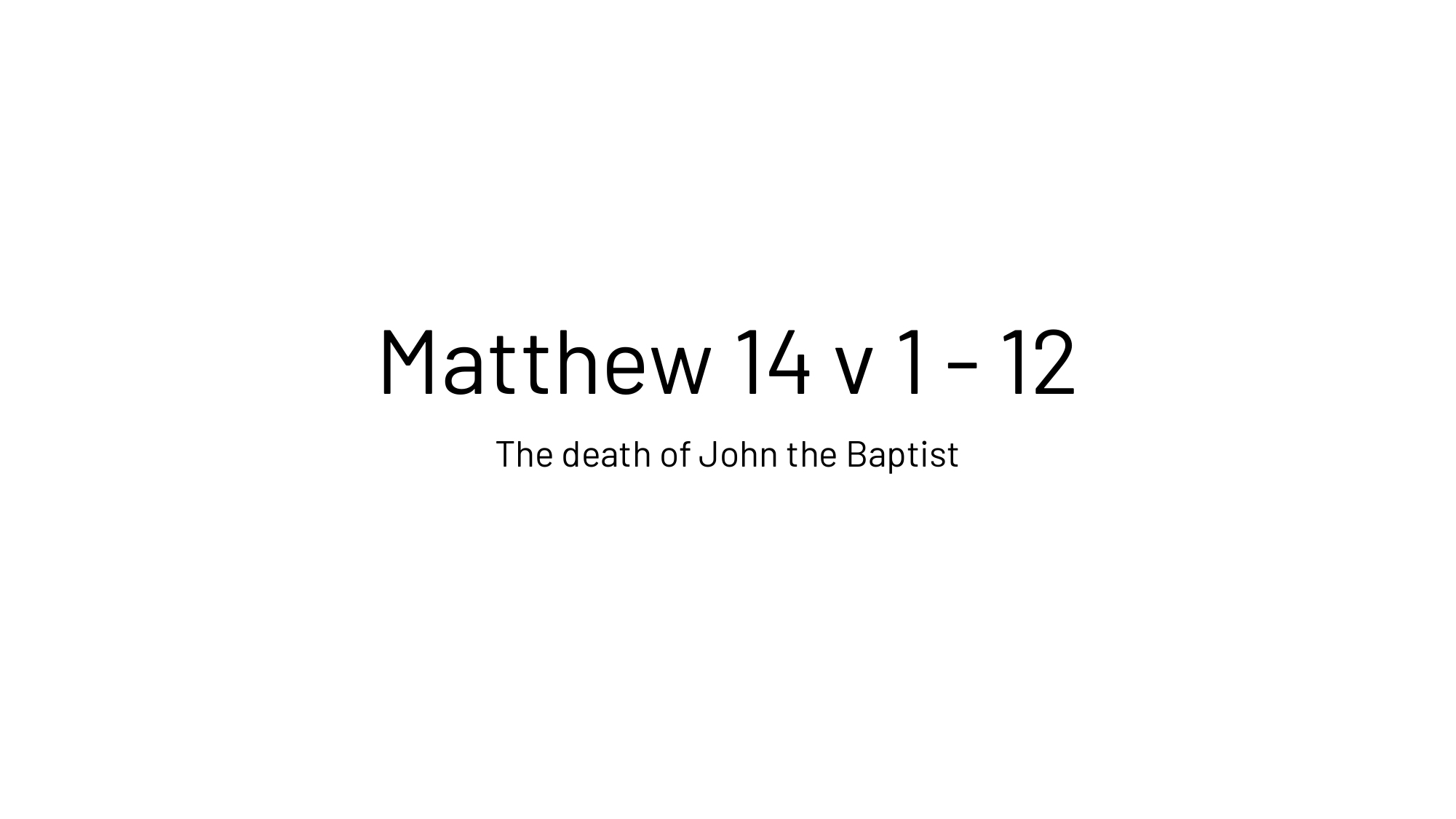

# Matthew 14 v 1 - 12
The death of John the Baptist